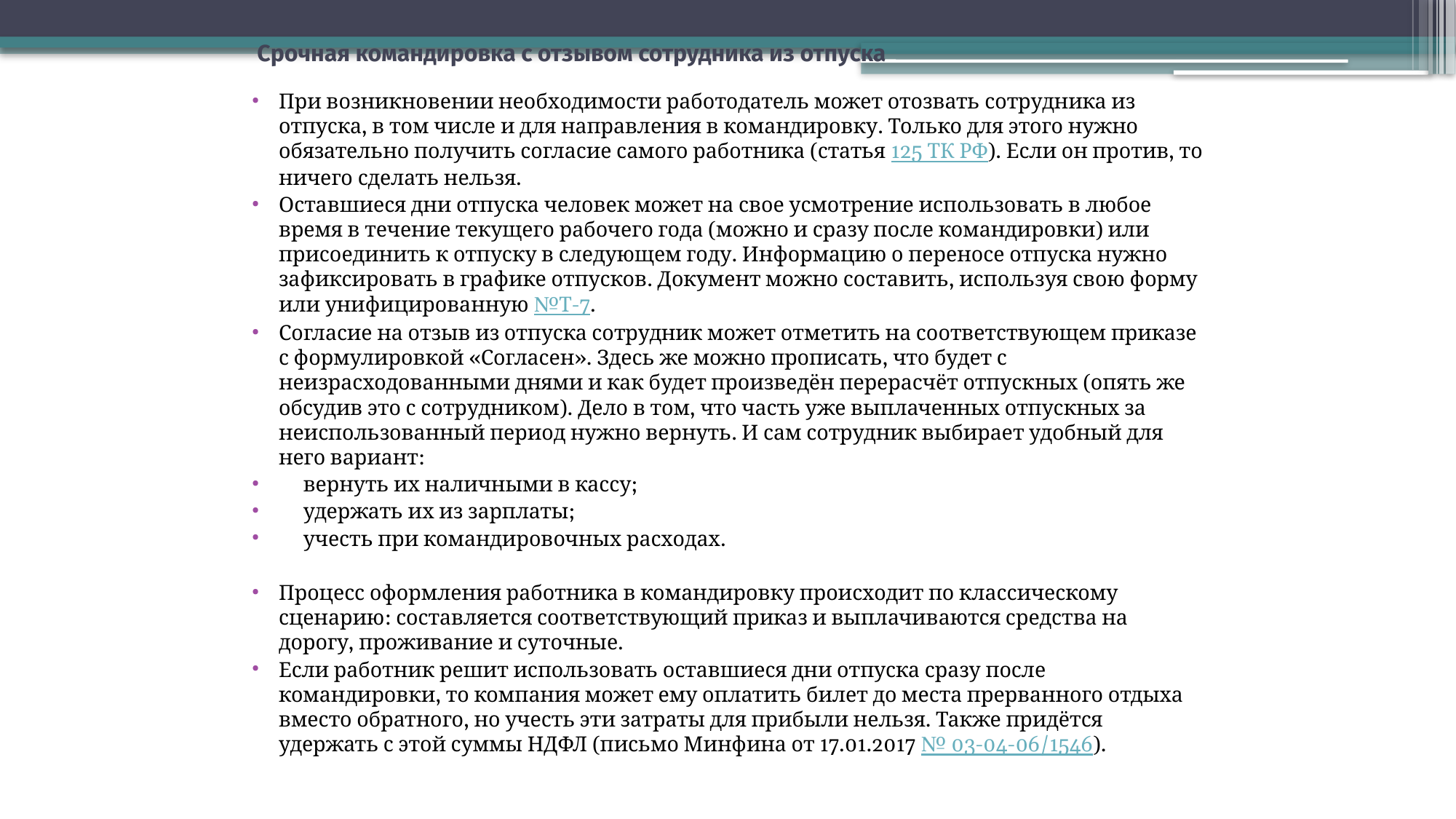

# Срочная командировка с отзывом сотрудника из отпуска
При возникновении необходимости работодатель может отозвать сотрудника из отпуска, в том числе и для направления в командировку. Только для этого нужно обязательно получить согласие самого работника (статья 125 ТК РФ). Если он против, то ничего сделать нельзя.
Оставшиеся дни отпуска человек может на свое усмотрение использовать в любое время в течение текущего рабочего года (можно и сразу после командировки) или присоединить к отпуску в следующем году. Информацию о переносе отпуска нужно зафиксировать в графике отпусков. Документ можно составить, используя свою форму или унифицированную №Т-7.
Согласие на отзыв из отпуска сотрудник может отметить на соответствующем приказе с формулировкой «Согласен». Здесь же можно прописать, что будет с неизрасходованными днями и как будет произведён перерасчёт отпускных (опять же обсудив это с сотрудником). Дело в том, что часть уже выплаченных отпускных за неиспользованный период нужно вернуть. И сам сотрудник выбирает удобный для него вариант:
     вернуть их наличными в кассу;
     удержать их из зарплаты;
     учесть при командировочных расходах.

Процесс оформления работника в командировку происходит по классическому сценарию: составляется соответствующий приказ и выплачиваются средства на дорогу, проживание и суточные.
Если работник решит использовать оставшиеся дни отпуска сразу после командировки, то компания может ему оплатить билет до места прерванного отдыха вместо обратного, но учесть эти затраты для прибыли нельзя. Также придётся удержать с этой суммы НДФЛ (письмо Минфина от 17.01.2017 № 03-04-06/1546).